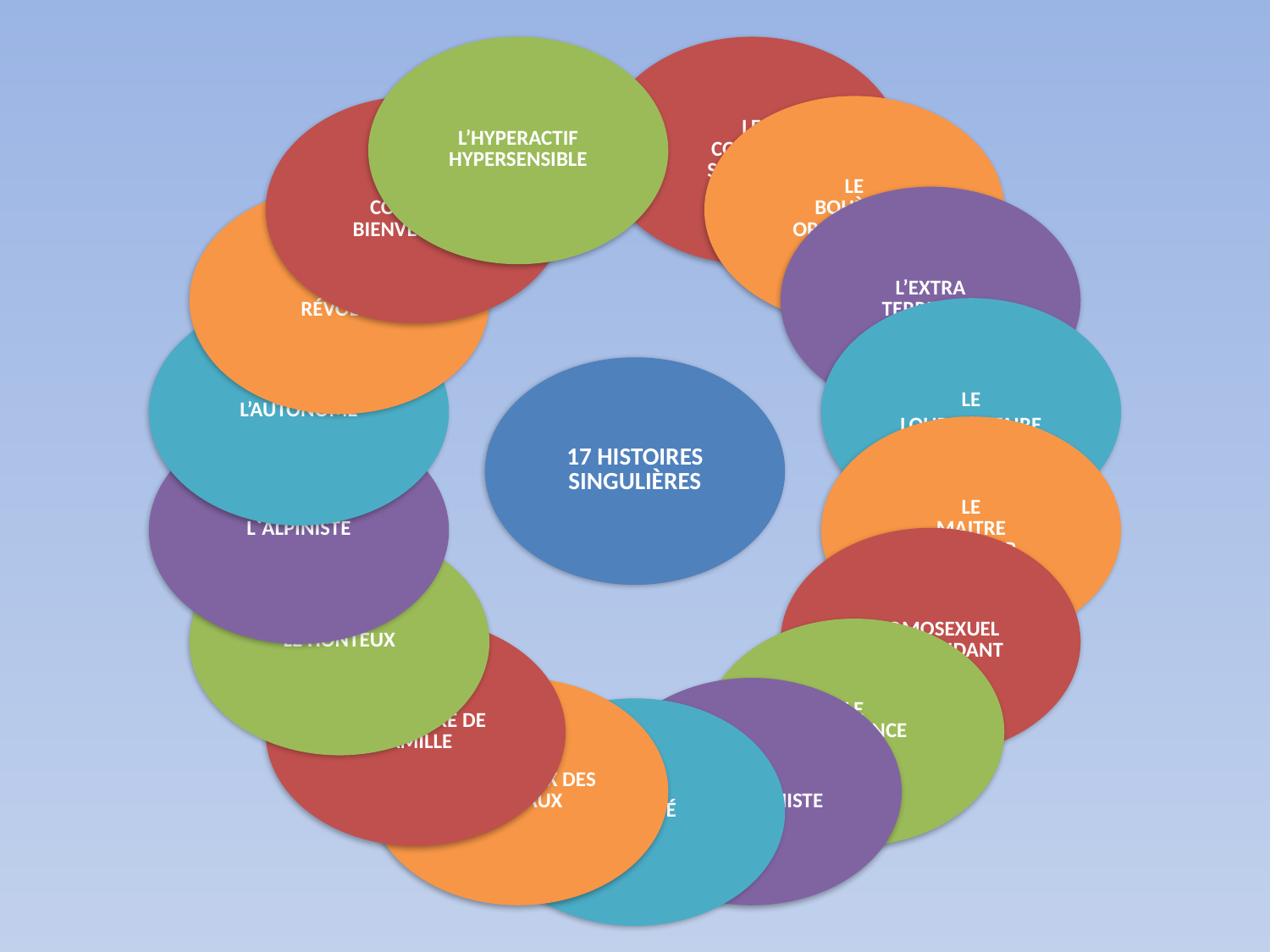

17 HISTOIRES SINGULIÈRES
LE
COWBOY
SOLITAIRE
LE
BOHÈME ORGUEILLEUX
L’EXTRA
TERRESTRE
LE
LOUP SOLITAIRE
LE
CONJOINT
BIENVEILLANT
LE
MAITRE
TAMBOUR
L’HOMOSEXUEL
PROCHE AIDANT
LE
FREE-LANCE MANUEL
LE
NÉGATIONNISTE
L’ADOPTÉ
LE BON PÈRE DE FAMILLE
LE HONTEUX
L`ALPINISTE
L’AUTONOME
LE
RÉVOLTÉ
L’HYPERACTIF HYPERSENSIBLE